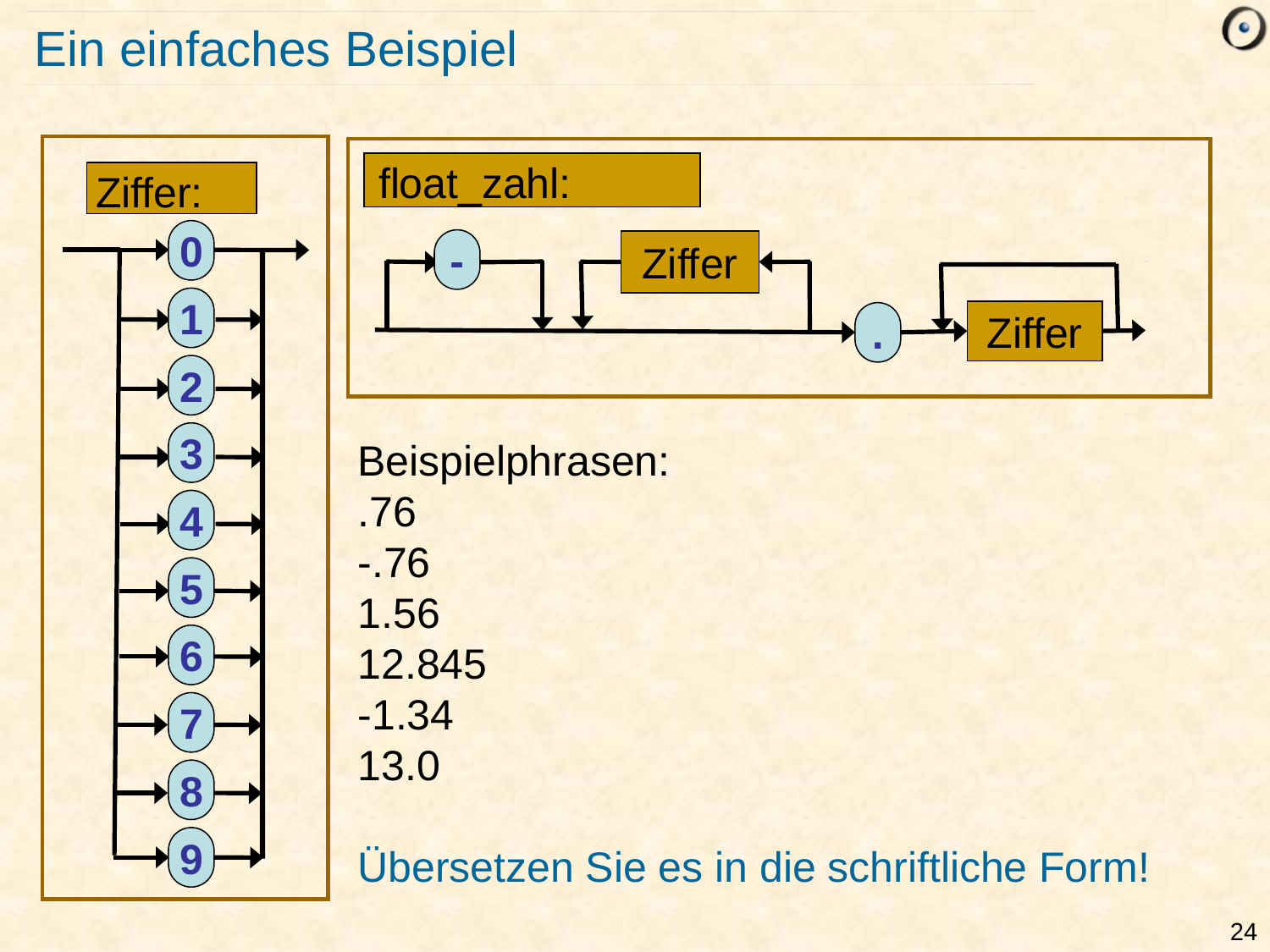

# Ein einfaches Beispiel

Ziffer:

float_zahl:
0

-
Ziffer

1
Ziffer
.

2
3
Beispielphrasen:
.76
-.76
1.56
12.845
-1.34
13.0

Übersetzen Sie es in die schriftliche Form!
4
5
6
7
8
9